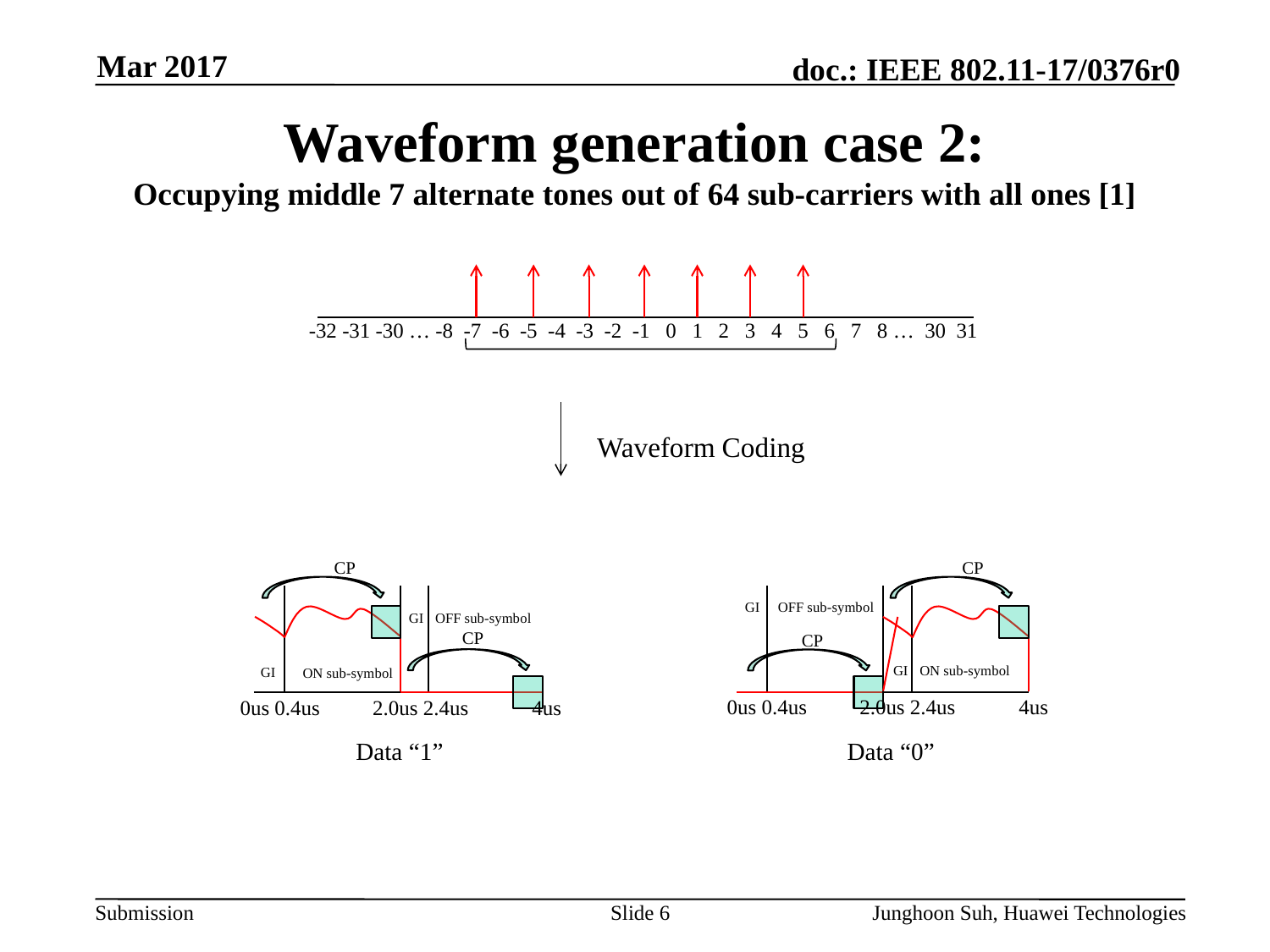

Mar 2017
# Waveform generation case 2: Occupying middle 7 alternate tones out of 64 sub-carriers with all ones [1]

-32 -31 -30 … -8  -7  -6  -5  -4  -3  -2  -1   0   1   2   3   4   5   6   7   8 …  30  31
Waveform Coding
CP

GI
OFF sub-symbol

CP

GI
ON sub-symbol

 0us 0.4us          2.0us 2.4us            4us
Data “1”
CP

GI
OFF sub-symbol

CP

GI
ON sub-symbol

 0us 0.4us          2.0us 2.4us            4us
Data “0”
Slide 6
Junghoon Suh, Huawei Technologies